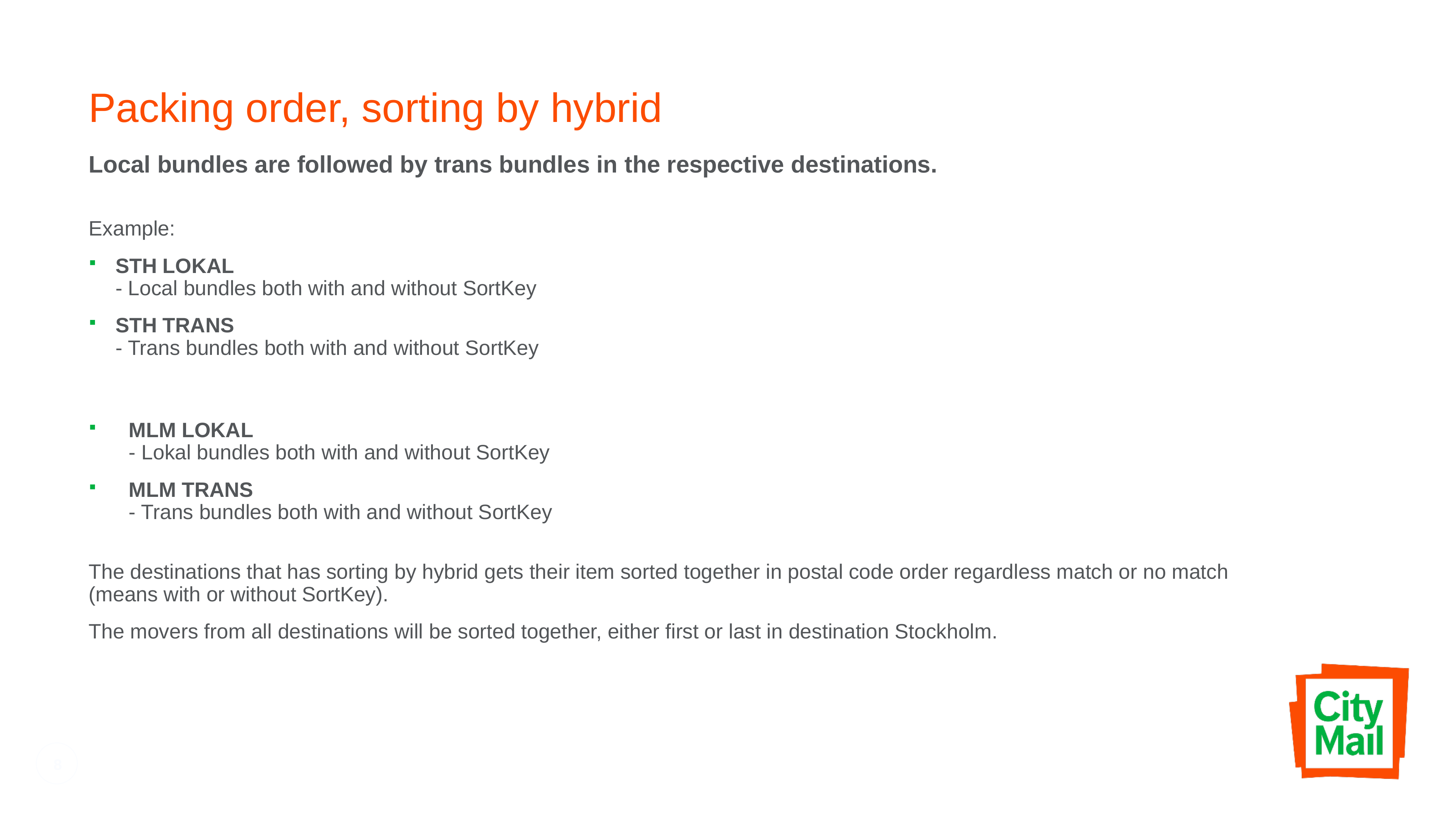

# Packing order, sorting by hybrid
Local bundles are followed by trans bundles in the respective destinations.
Example:
STH LOKAL
- Local bundles both with and without SortKey
STH TRANS
- Trans bundles both with and without SortKey
MLM LOKAL
- Lokal bundles both with and without SortKey
MLM TRANS
- Trans bundles both with and without SortKey
The destinations that has sorting by hybrid gets their item sorted together in postal code order regardless match or no match (means with or without SortKey).
The movers from all destinations will be sorted together, either first or last in destination Stockholm.